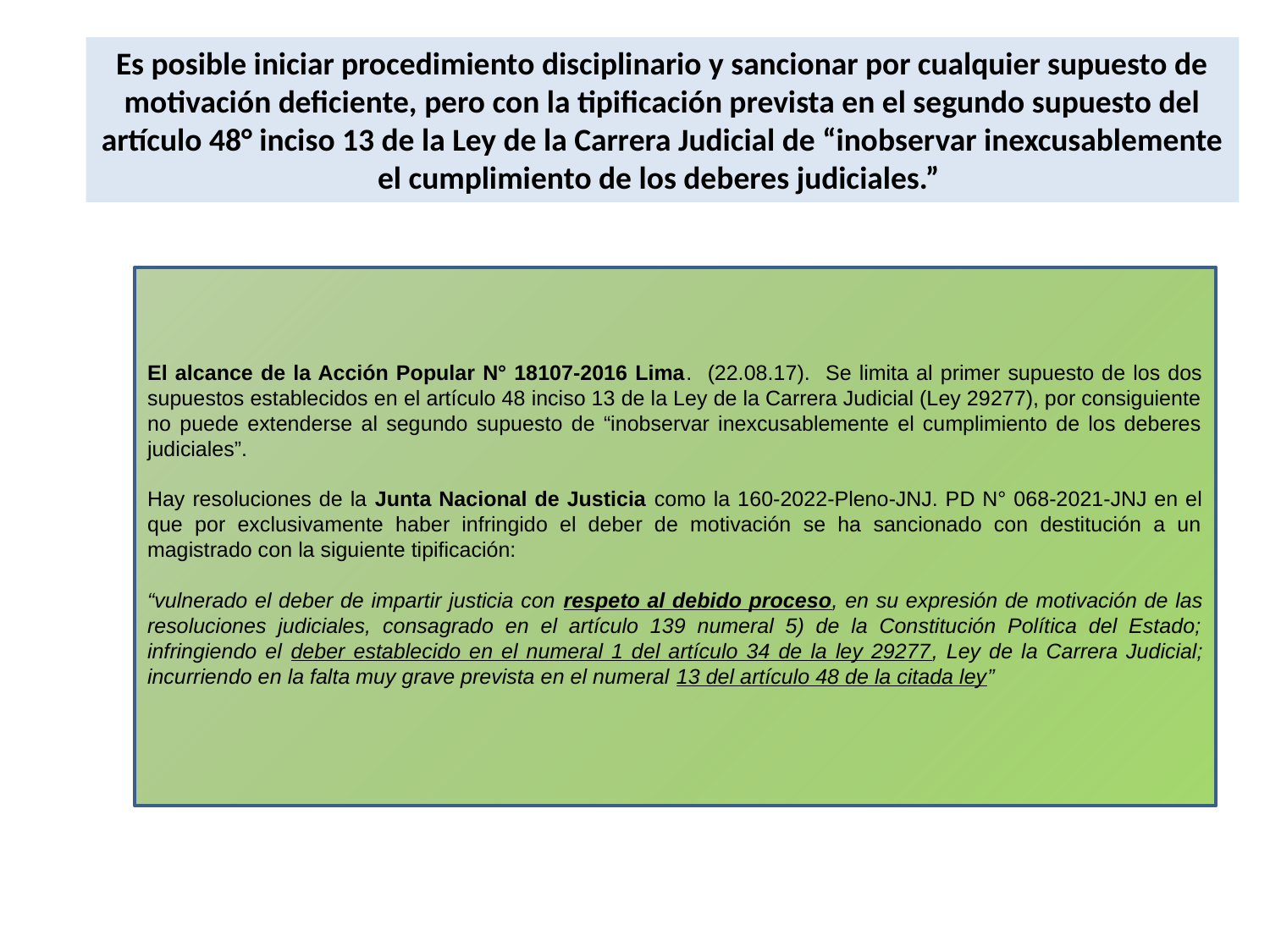

Es posible iniciar procedimiento disciplinario y sancionar por cualquier supuesto de motivación deficiente, pero con la tipificación prevista en el segundo supuesto del artículo 48° inciso 13 de la Ley de la Carrera Judicial de “inobservar inexcusablemente el cumplimiento de los deberes judiciales.”
El alcance de la Acción Popular N° 18107-2016 Lima.  (22.08.17).  Se limita al primer supuesto de los dos supuestos establecidos en el artículo 48 inciso 13 de la Ley de la Carrera Judicial (Ley 29277), por consiguiente no puede extenderse al segundo supuesto de “inobservar inexcusablemente el cumplimiento de los deberes judiciales”.

Hay resoluciones de la Junta Nacional de Justicia como la 160-2022-Pleno-JNJ. PD N° 068-2021-JNJ en el que por exclusivamente haber infringido el deber de motivación se ha sancionado con destitución a un magistrado con la siguiente tipificación:

“vulnerado el deber de impartir justicia con respeto al debido proceso, en su expresión de motivación de las resoluciones judiciales, consagrado en el artículo 139 numeral 5) de la Constitución Política del Estado; infringiendo el deber establecido en el numeral 1 del artículo 34 de la ley 29277, Ley de la Carrera Judicial; incurriendo en la falta muy grave prevista en el numeral 13 del artículo 48 de la citada ley”